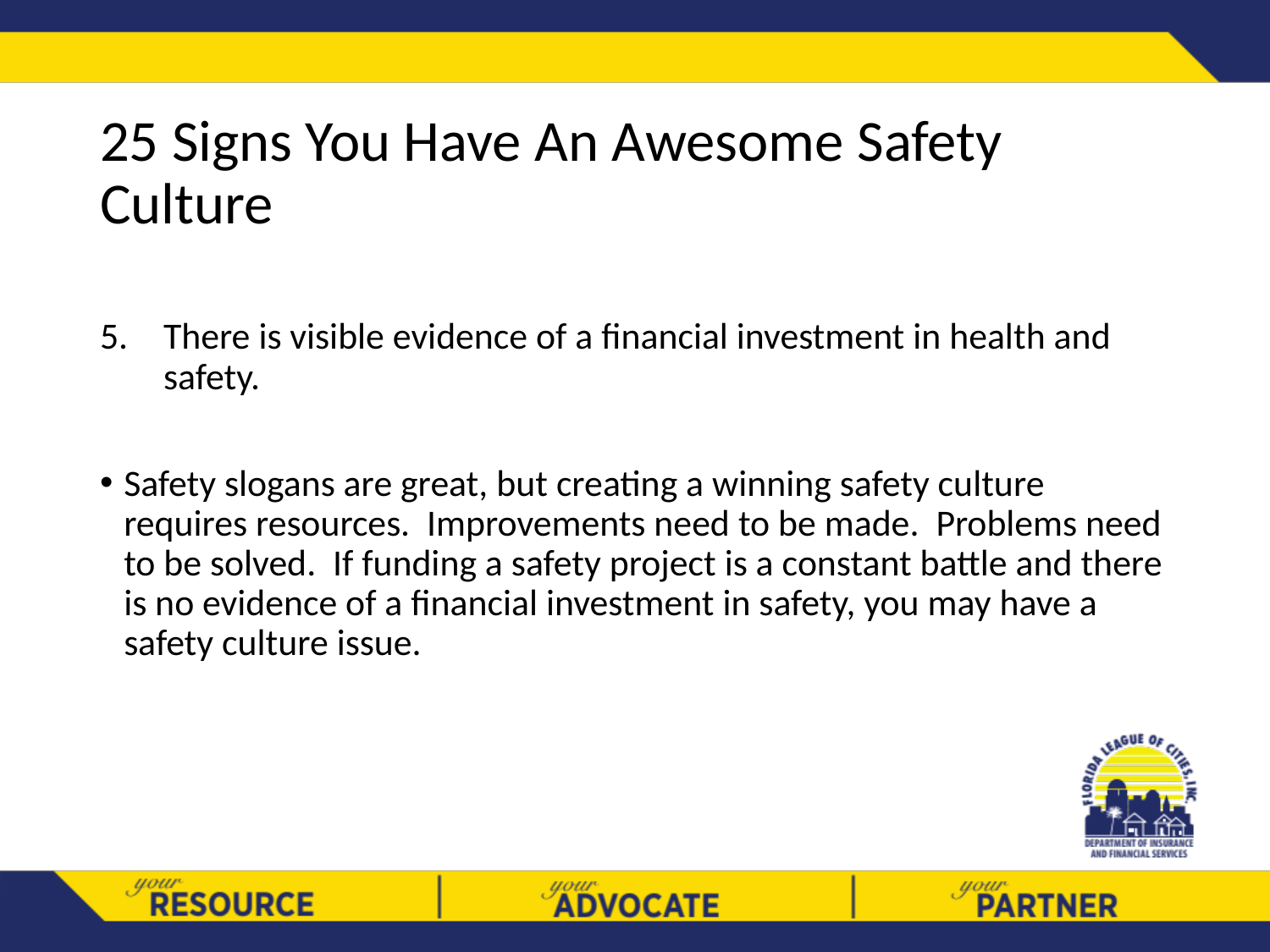

# 25 Signs You Have An Awesome Safety Culture

There is visible evidence of a financial investment in health and safety.

Safety slogans are great, but creating a winning safety culture requires resources.  Improvements need to be made.  Problems need to be solved.  If funding a safety project is a constant battle and there is no evidence of a financial investment in safety, you may have a safety culture issue.